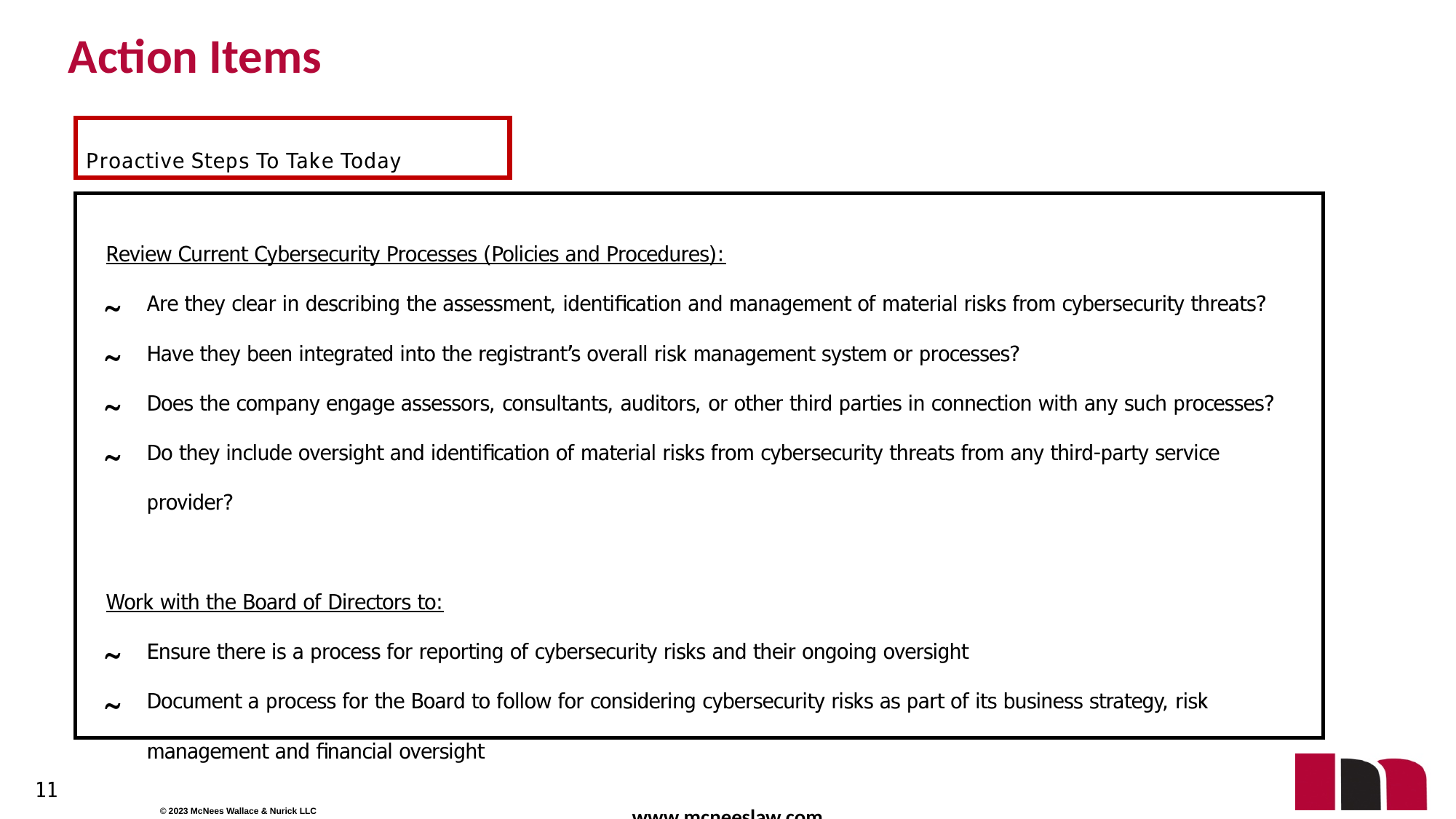

# Action Items
Proactive Steps To Take Today

Review Current Cybersecurity Processes (Policies and Procedures):
Are they clear in describing the assessment, identification and management of material risks from cybersecurity threats?
Have they been integrated into the registrant’s overall risk management system or processes?
Does the company engage assessors, consultants, auditors, or other third parties in connection with any such processes?
Do they include oversight and identification of material risks from cybersecurity threats from any third-party service provider?

Work with the Board of Directors to:
Ensure there is a process for reporting of cybersecurity risks and their ongoing oversight
Document a process for the Board to follow for considering cybersecurity risks as part of its business strategy, risk management and financial oversight

Consult with Compliance and Legal regarding SEC Filings
Become familiar with the annual reporting requirements concerning risk management processes and material cyber incidents so that your company is ready when the deadlines arrive

11